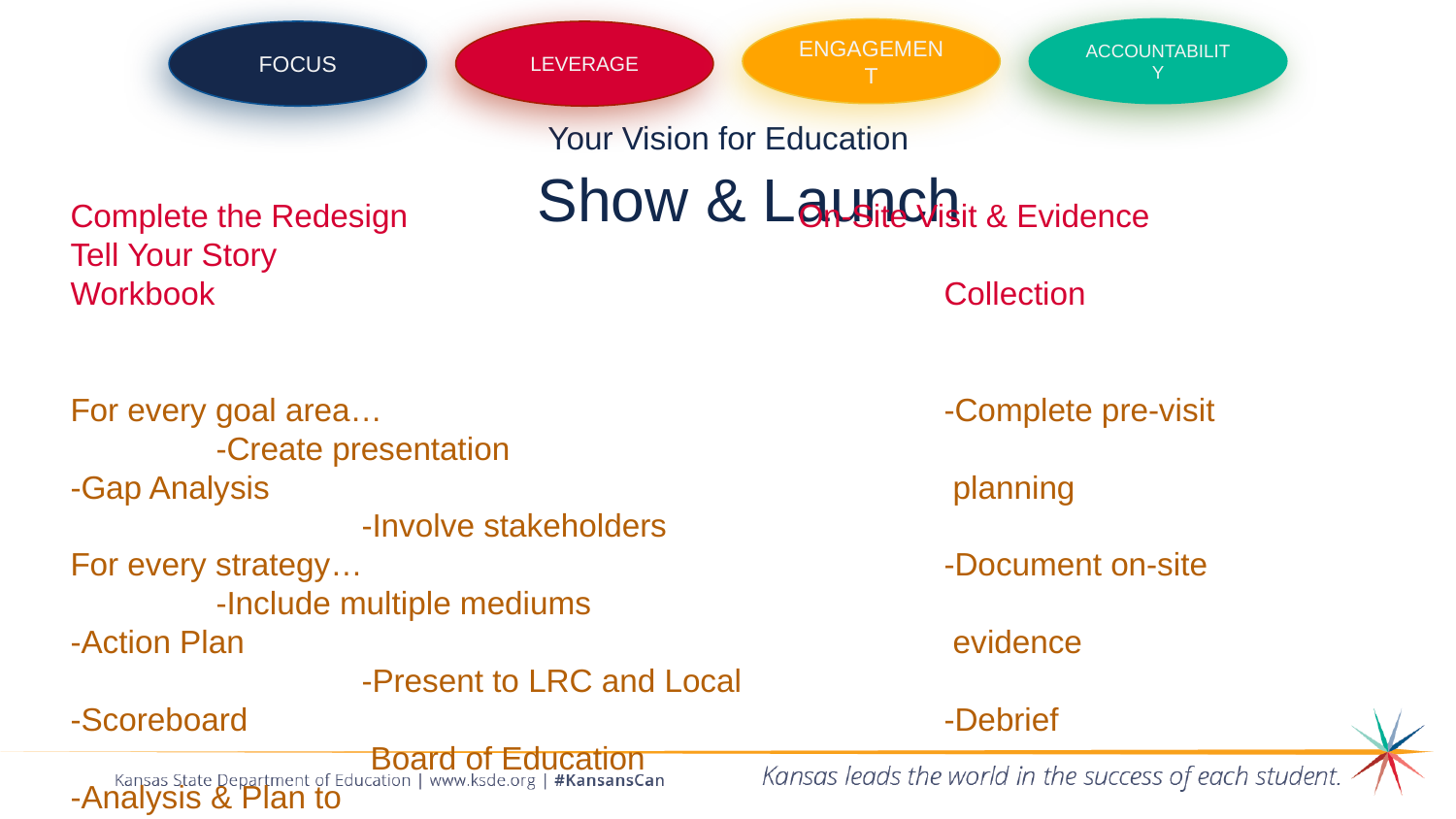

ENGAGEMENT
ACCOUNTABILITY
FOCUS
LEVERAGE
# Show & Launch
Your Vision for Education

Complete the Redesign			On-Site Visit & Evidence 		Tell Your Story
Workbook						Collection

For every goal area…				-Complete pre-visit 			-Create presentation
-Gap Analysis					 planning					-Involve stakeholders
For every strategy…				-Document on-site			-Include multiple mediums
-Action Plan					 evidence					-Present to LRC and Local
-Scoreboard					-Debrief					 Board of Education
-Analysis & Plan to
 scale